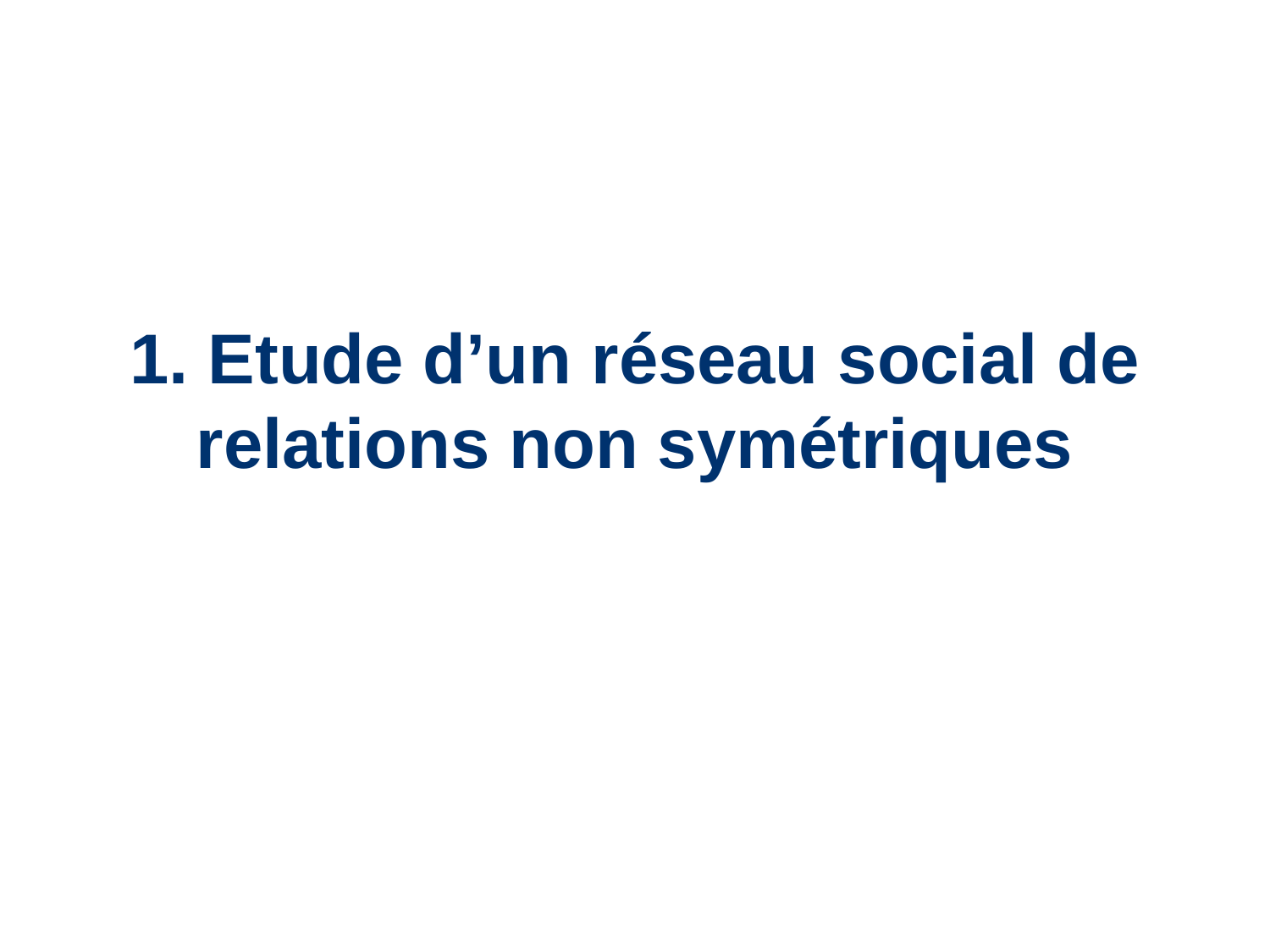

# 1. Etude d’un réseau social de relations non symétriques